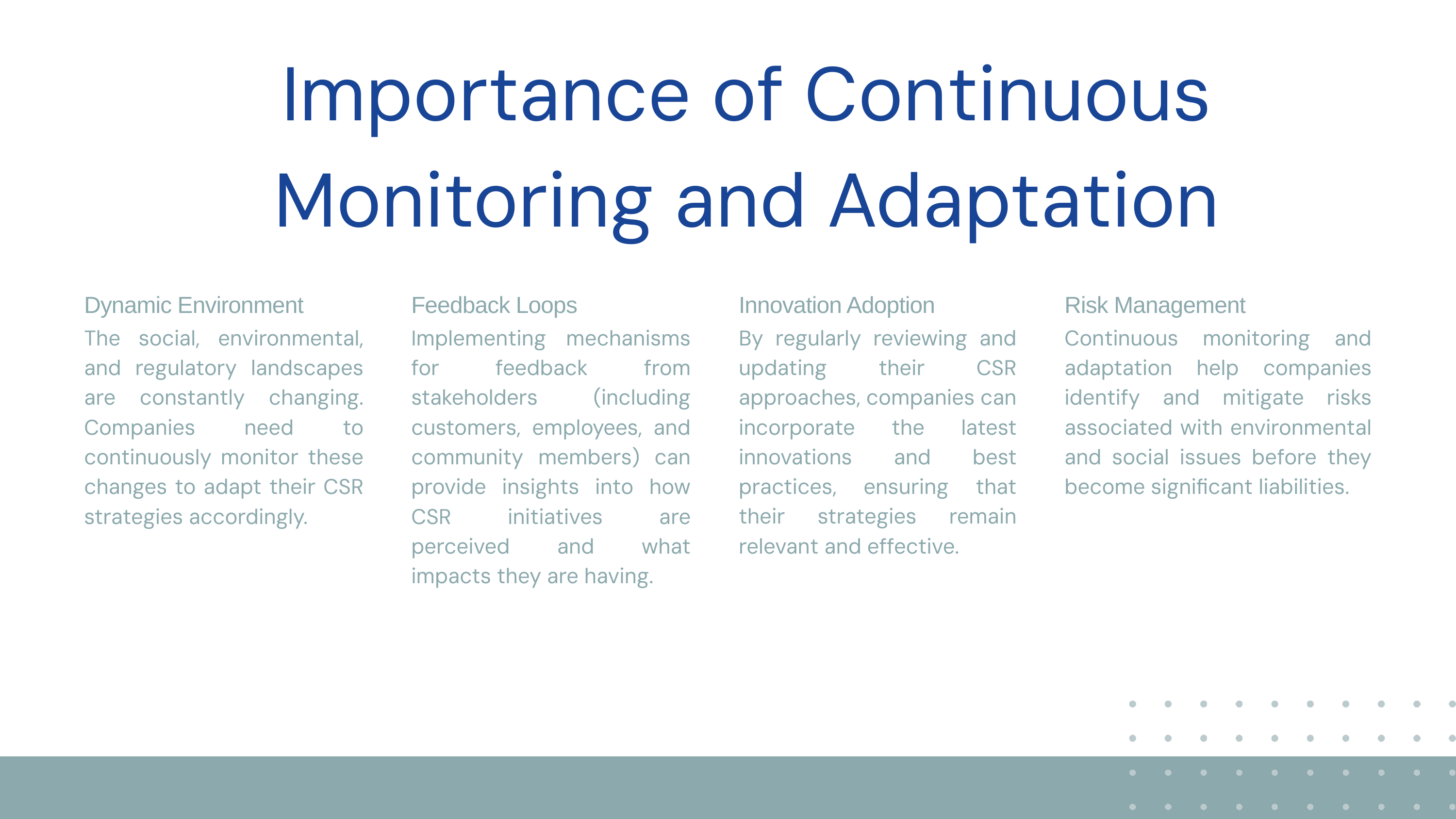

Importance of Continuous Monitoring and Adaptation

Dynamic Environment
The social, environmental, and regulatory landscapes are constantly changing. Companies need to continuously monitor these changes to adapt their CSR strategies accordingly.
Feedback Loops
Implementing mechanisms for feedback from stakeholders (including customers, employees, and community members) can provide insights into how CSR initiatives are perceived and what impacts they are having.
Innovation Adoption
By regularly reviewing and updating their CSR approaches, companies can incorporate the latest innovations and best practices, ensuring that their strategies remain relevant and effective.
Risk Management
Continuous monitoring and adaptation help companies identify and mitigate risks associated with environmental and social issues before they become significant liabilities.